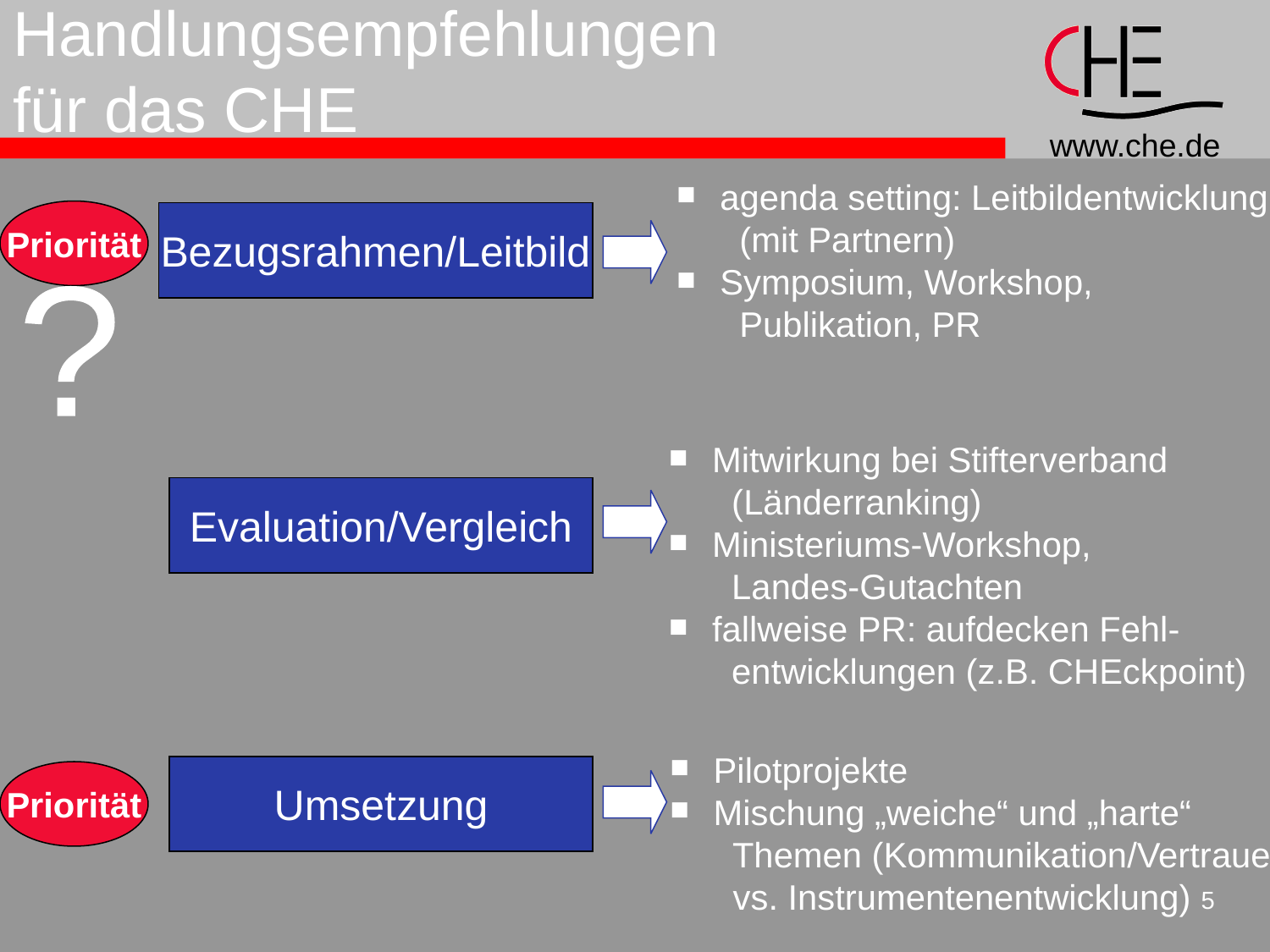

# Handlungsempfehlungen für das CHE
 agenda setting: Leitbildentwicklung
   (mit Partnern)
 Symposium, Workshop,
   Publikation, PR

Priorität
Priorität
Bezugsrahmen/Leitbild
?
 Mitwirkung bei Stifterverband
   (Länderranking)
 Ministeriums-Workshop,
   Landes-Gutachten
 fallweise PR: aufdecken Fehl-
   entwicklungen (z.B. CHEckpoint)

Evaluation/Vergleich
 Pilotprojekte
 Mischung „weiche“ und „harte“
   Themen (Kommunikation/Vertrauen
   vs. Instrumentenentwicklung)

Umsetzung
5